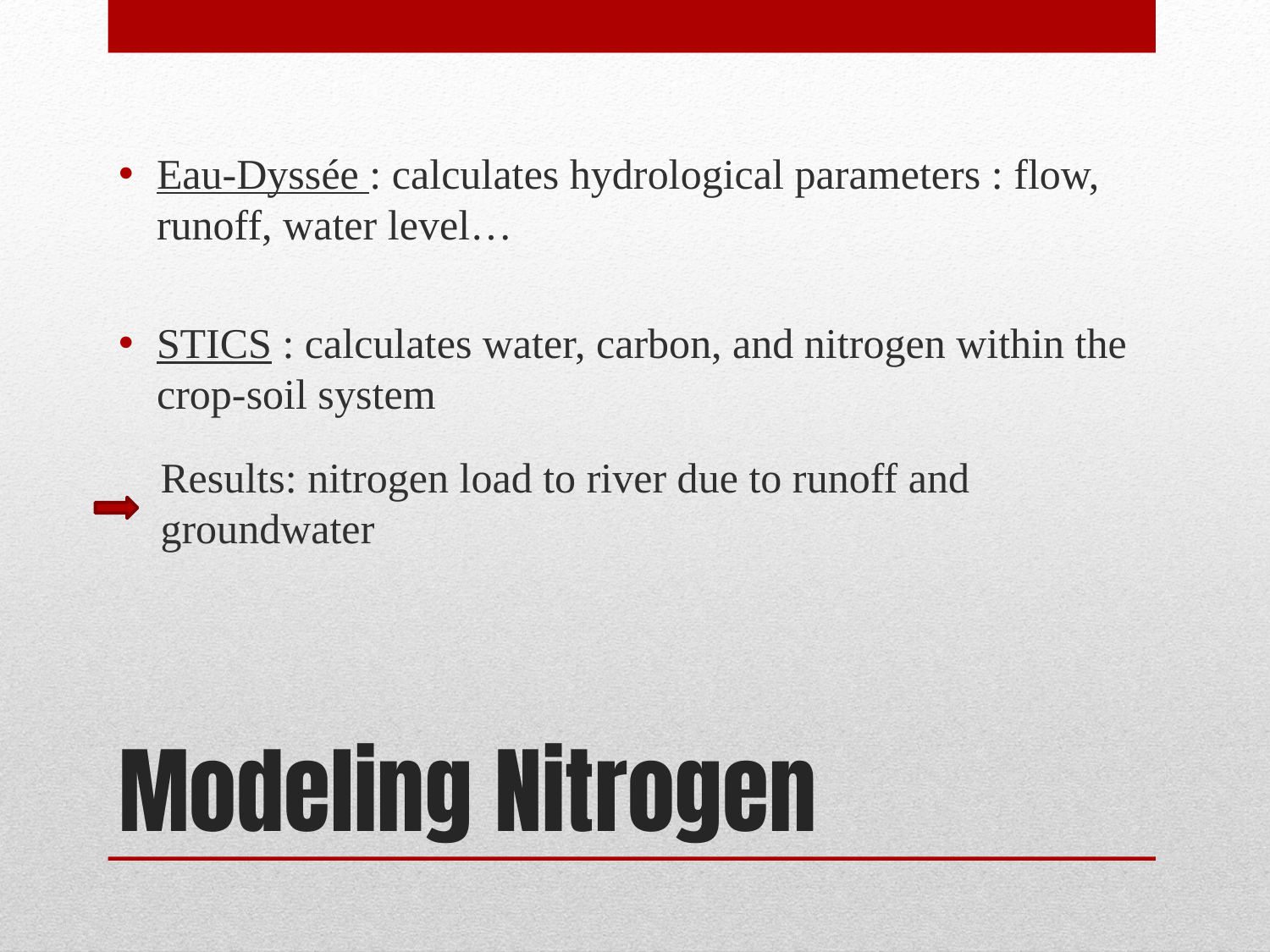

Eau-Dyssée : calculates hydrological parameters : flow, runoff, water level…

STICS : calculates water, carbon, and nitrogen within the crop-soil system

Results: nitrogen load to river due to runoff and groundwater

# Modeling Nitrogen